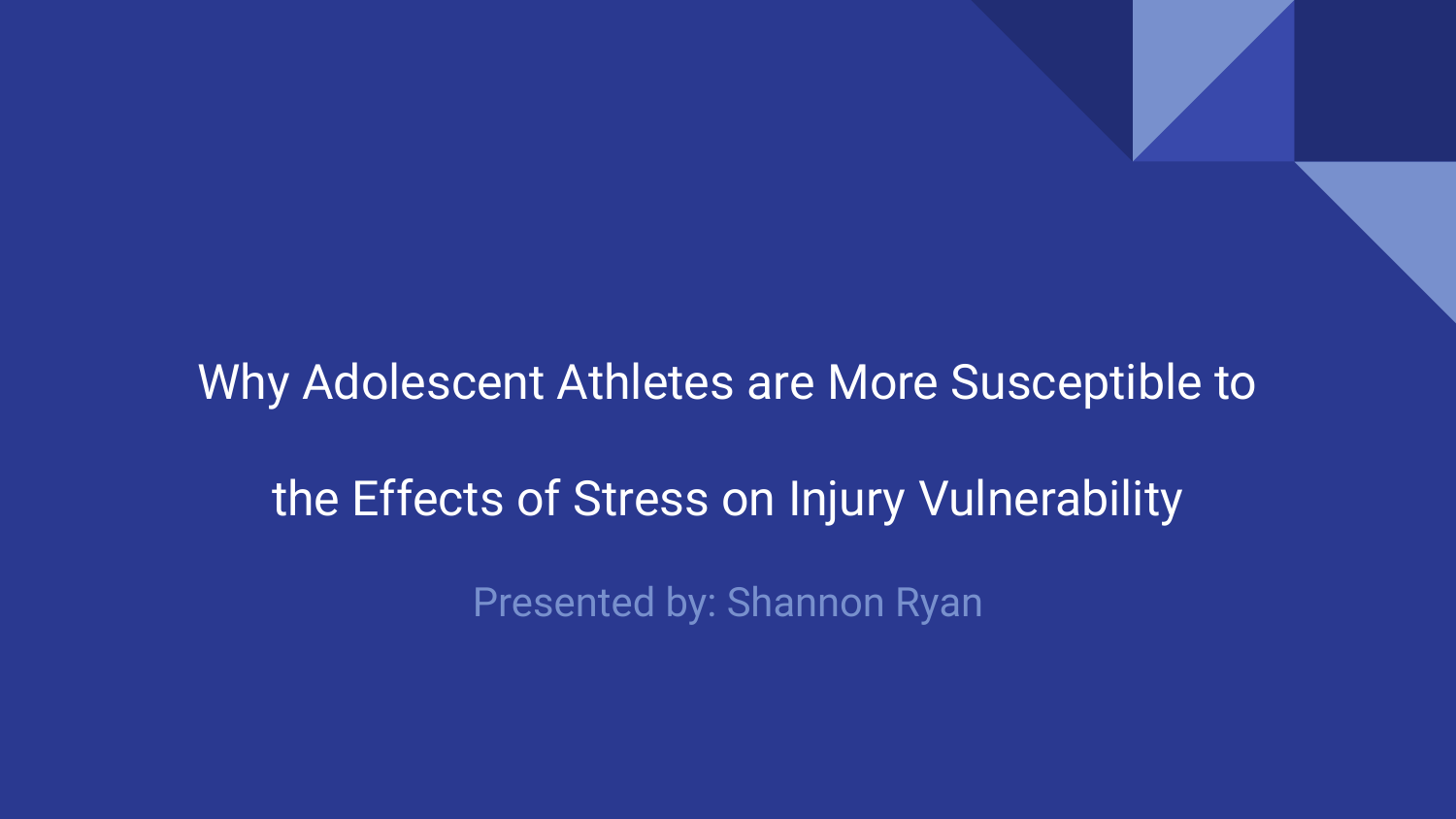

# Why Adolescent Athletes are More Susceptible to the Effects of Stress on Injury Vulnerability
Presented by: Shannon Ryan